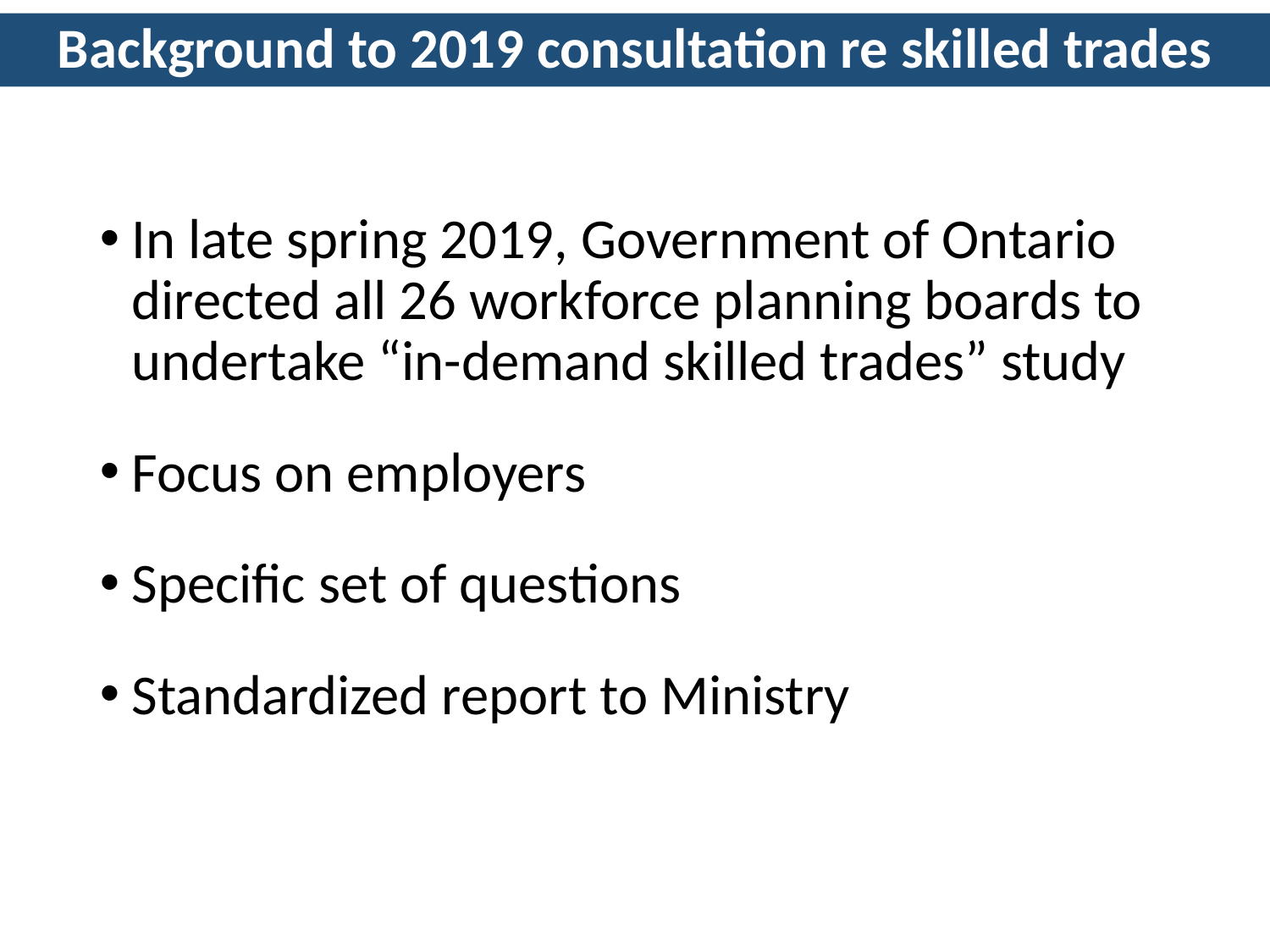

Background to 2019 consultation re skilled trades
In late spring 2019, Government of Ontario directed all 26 workforce planning boards to undertake “in-demand skilled trades” study

Focus on employers

Specific set of questions

Standardized report to Ministry